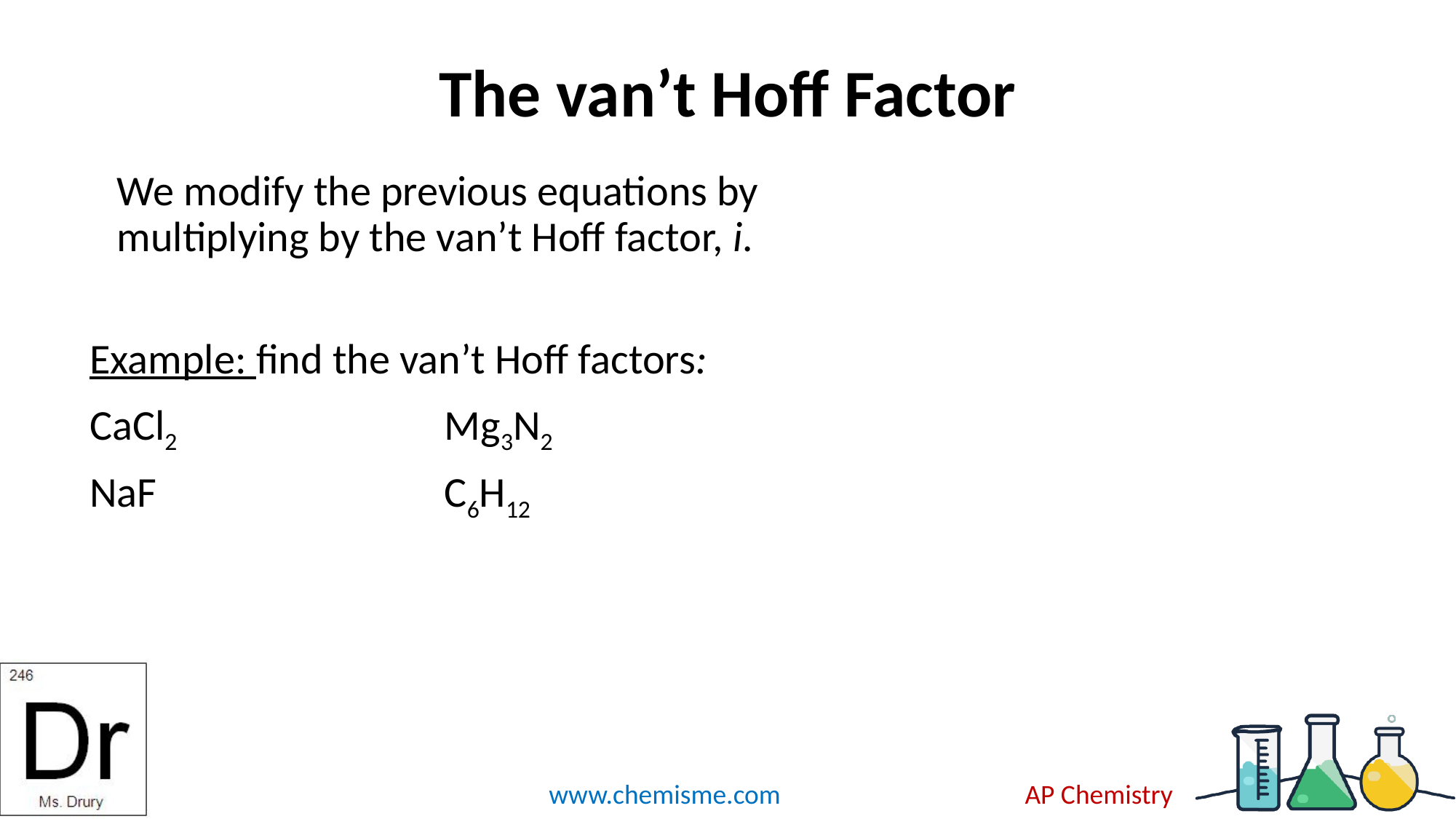

# The van’t Hoff Factor
	We modify the previous equations by multiplying by the van’t Hoff factor, i.

Example: find the van’t Hoff factors:
CaCl2			Mg3N2
NaF			C6H12